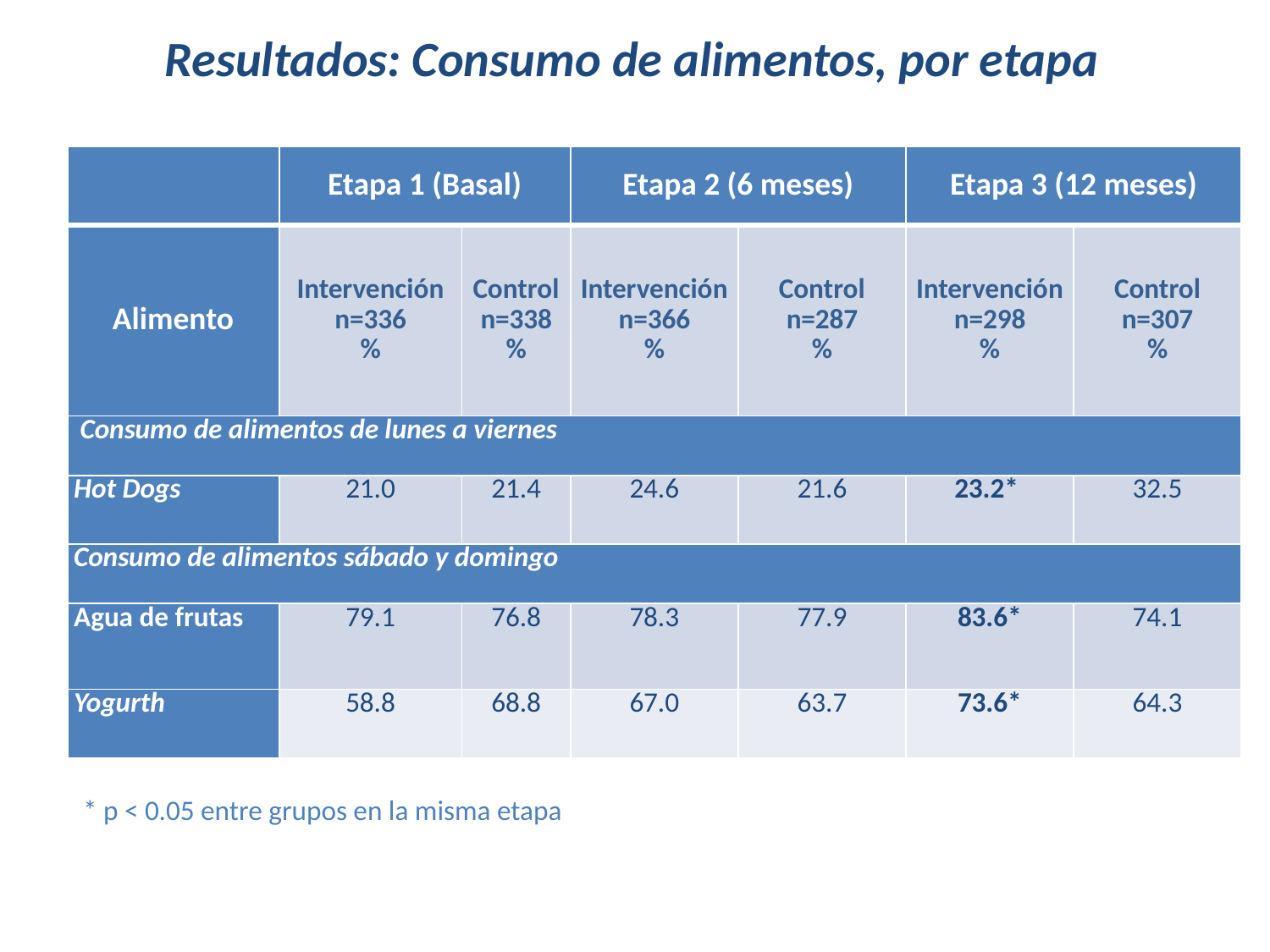

# Resultados: Consumo de alimentos, por etapa
|  | Etapa 1 (Basal) |  | Etapa 2 (6 meses) |  | Etapa 3 (12 meses) |  |
| --- | --- | --- | --- | --- | --- | --- |
| Alimento | Intervención n=336 % | Control n=338 % | Intervención n=366 % | Control n=287 % | Intervención n=298 % | Control n=307 % |
| Consumo de alimentos de lunes a viernes |  |  |  |  |  |  |
| Hot Dogs | 21.0 | 21.4 | 24.6 | 21.6 | 23.2\* | 32.5 |
| Consumo de alimentos sábado y domingo |  |  |  |  |  |  |
| Agua de frutas | 79.1 | 76.8 | 78.3 | 77.9 | 83.6\* | 74.1 |
| Yogurth | 58.8 | 68.8 | 67.0 | 63.7 | 73.6\* | 64.3 |
* p < 0.05 entre grupos en la misma etapa